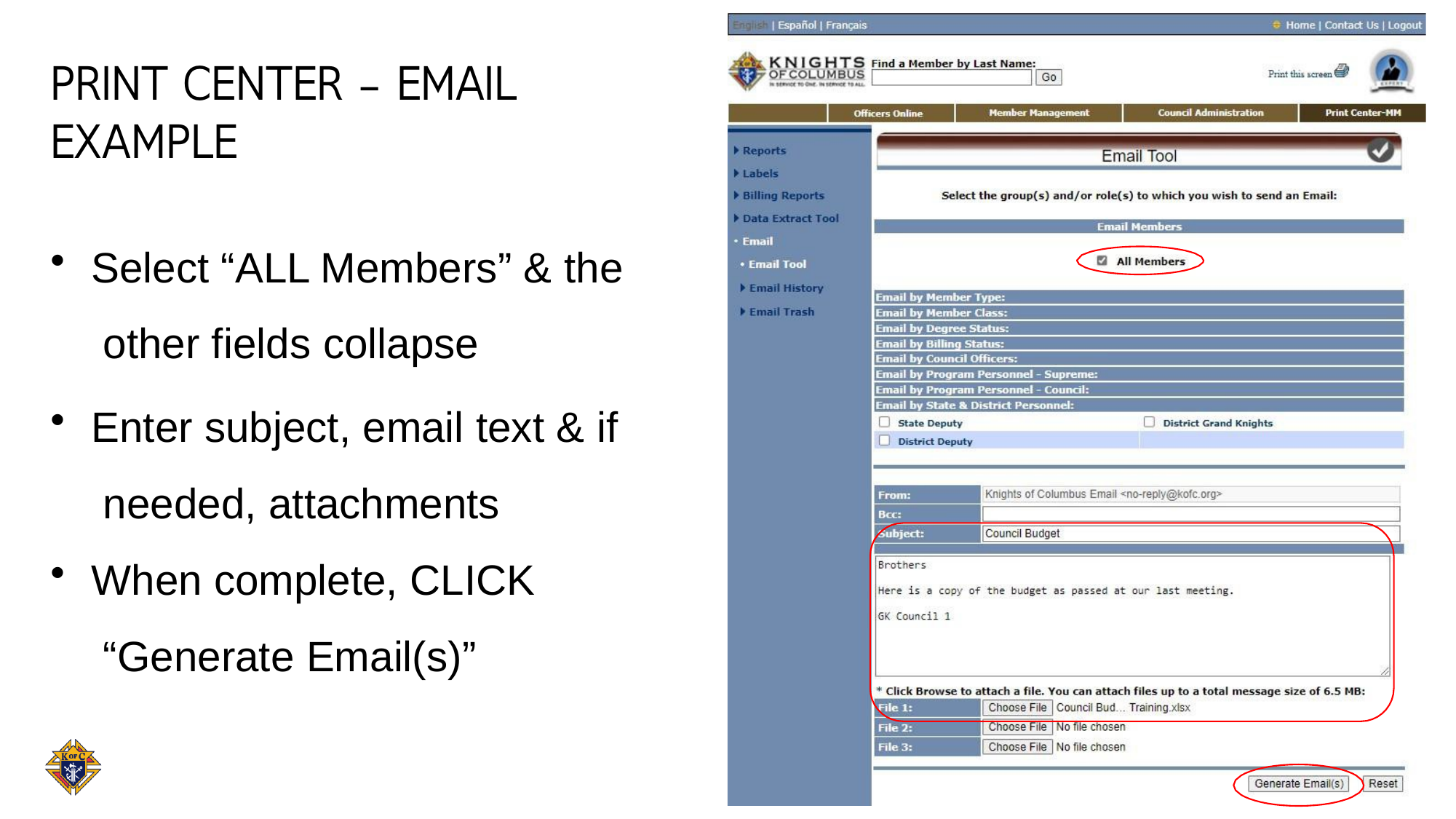

# Print Center – Email  Example
Select “ALL Members” & the  other fields collapse
Enter subject, email text & if  needed, attachments
When complete, CLICK  “Generate Email(s)”